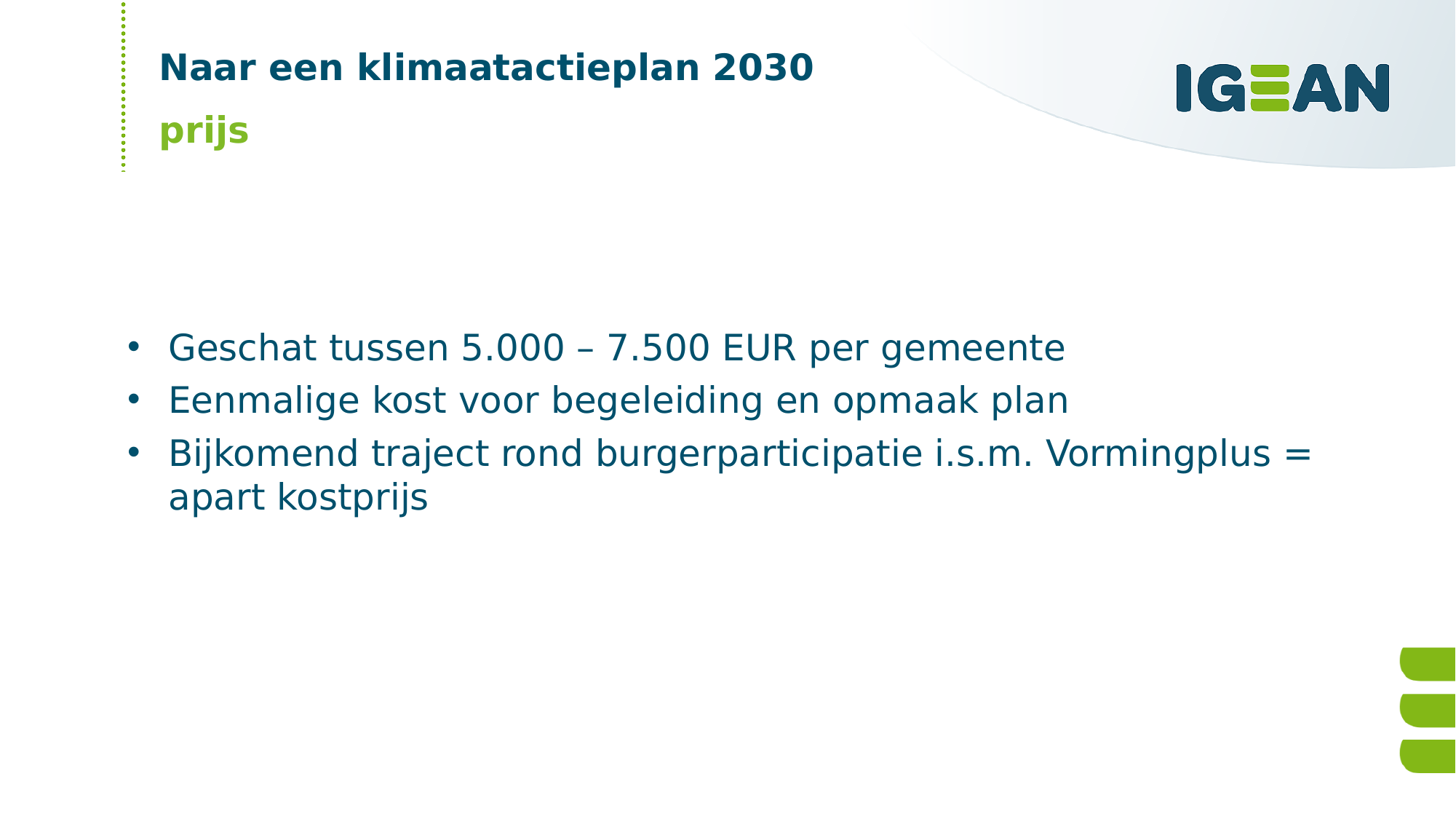

# Naar een klimaatactieplan 2030
prijs

Geschat tussen 5.000 – 7.500 EUR per gemeente
Eenmalige kost voor begeleiding en opmaak plan
Bijkomend traject rond burgerparticipatie i.s.m. Vormingplus = apart kostprijs